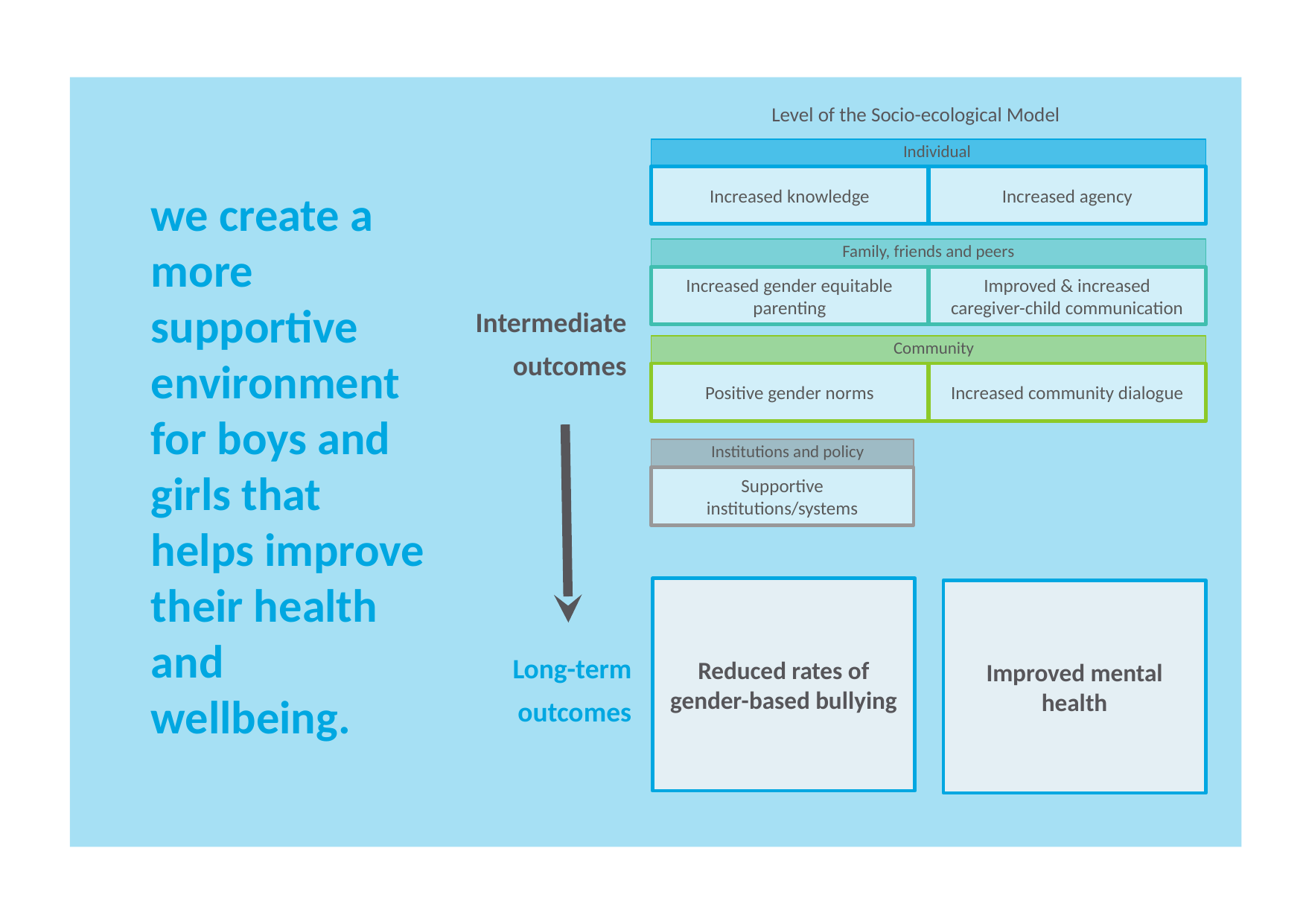

Level of the Socio-ecological Model
Individual
we create a more supportive environment for boys and girls that helps improve their health and wellbeing.
Increased knowledge
Increased agency
Family, friends and peers
Increased gender equitable parenting
Improved & increased caregiver-child communication
Intermediate outcomes
Community
Positive gender norms
Increased community dialogue
Institutions and policy
Supportive institutions/systems
Reduced rates of gender-based bullying
Improved mental health
Long-term outcomes